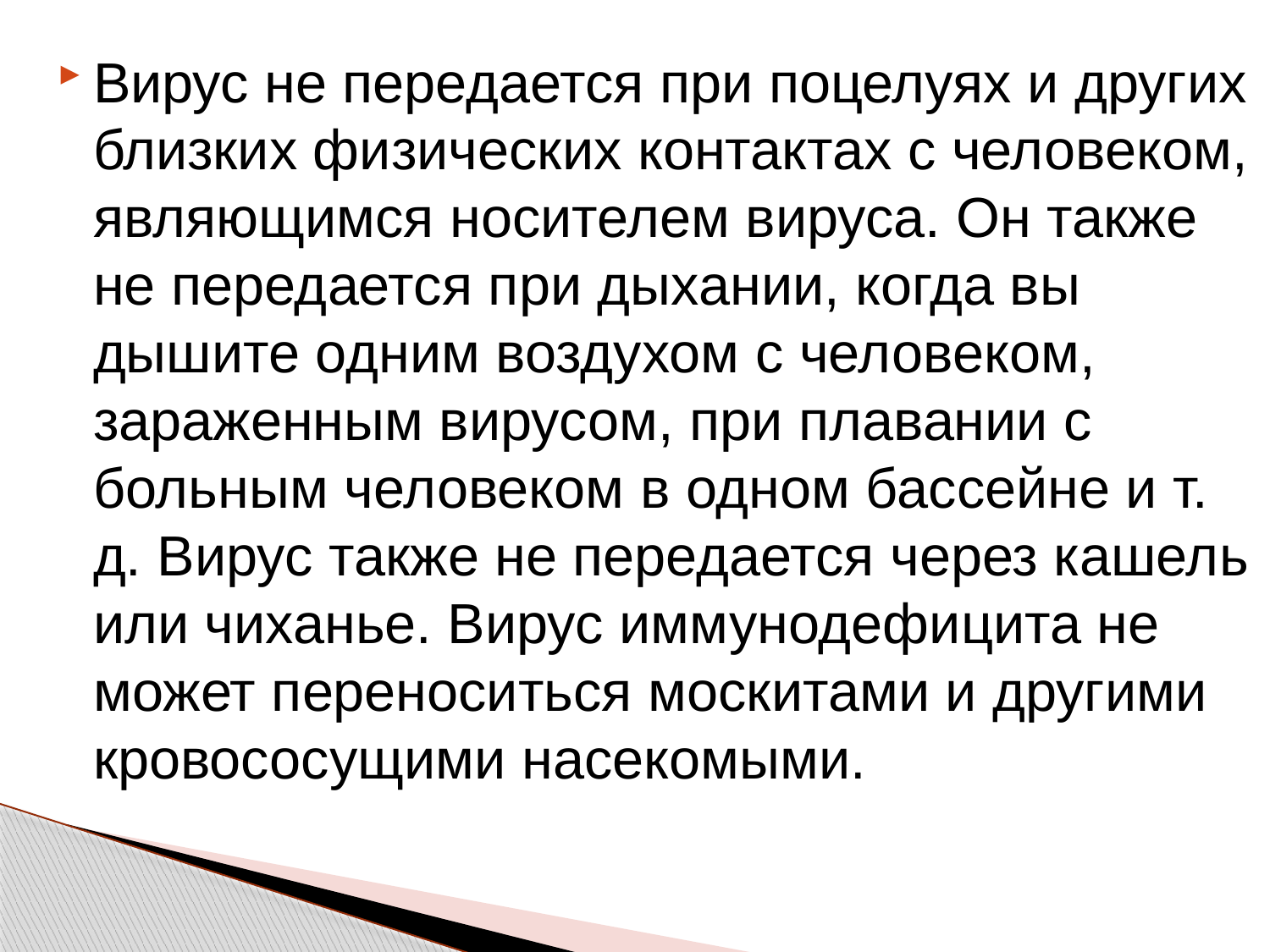

Вирус не передается при поцелуях и других близких физических контактах с человеком, являющимся носителем вируса. Он также не передается при дыхании, когда вы дышите одним воздухом с человеком, зараженным вирусом, при плавании с больным человеком в одном бассейне и т. д. Вирус также не передается через кашель или чиханье. Вирус иммунодефицита не может переноситься москитами и другими кровососущими насекомыми.